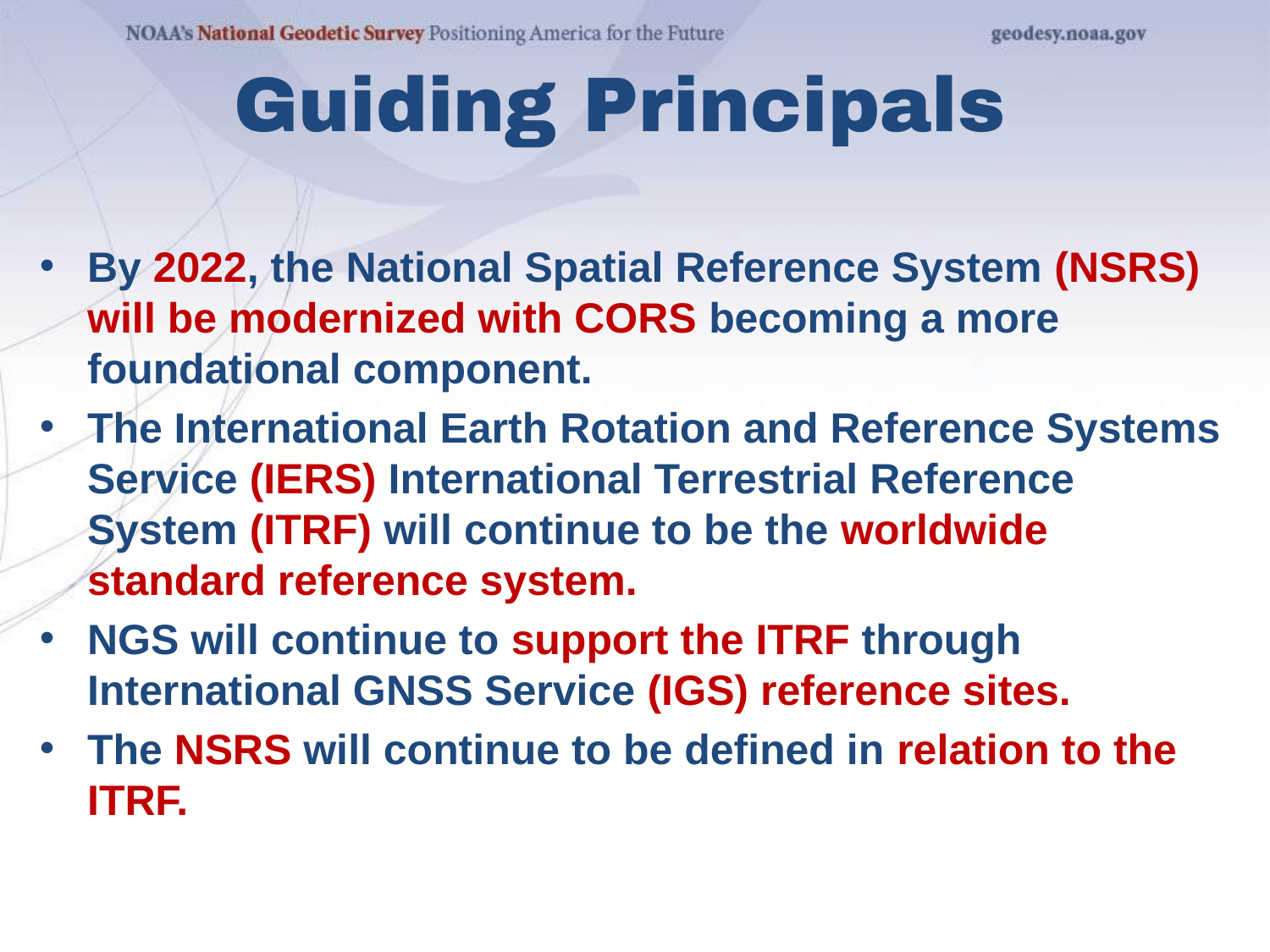

Guiding Principals
By 2022, the National Spatial Reference System (NSRS) will be modernized with CORS becoming a more foundational component.
The International Earth Rotation and Reference Systems Service (IERS) International Terrestrial Reference System (ITRF) will continue to be the worldwide standard reference system.
NGS will continue to support the ITRF through International GNSS Service (IGS) reference sites.
The NSRS will continue to be defined in relation to the ITRF.